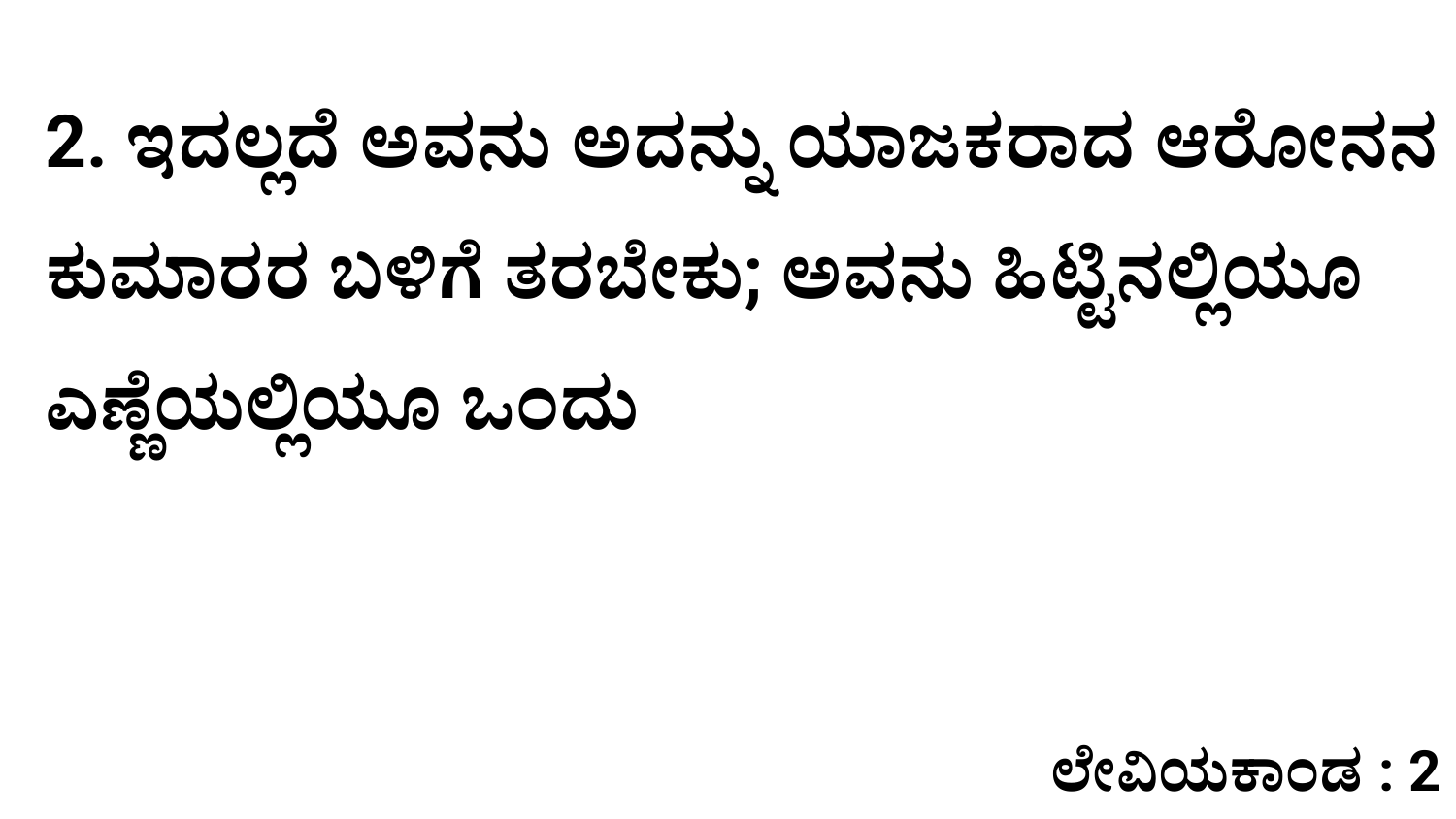

2. ಇದಲ್ಲದೆ ಅವನು ಅದನ್ನು ಯಾಜಕರಾದ ಆರೋನನ ಕುಮಾರರ ಬಳಿಗೆ ತರಬೇಕು; ಅವನು ಹಿಟ್ಟಿನಲ್ಲಿಯೂ ಎಣ್ಣೆಯಲ್ಲಿಯೂ ಒಂದು
ಲೇವಿಯಕಾಂಡ : 2